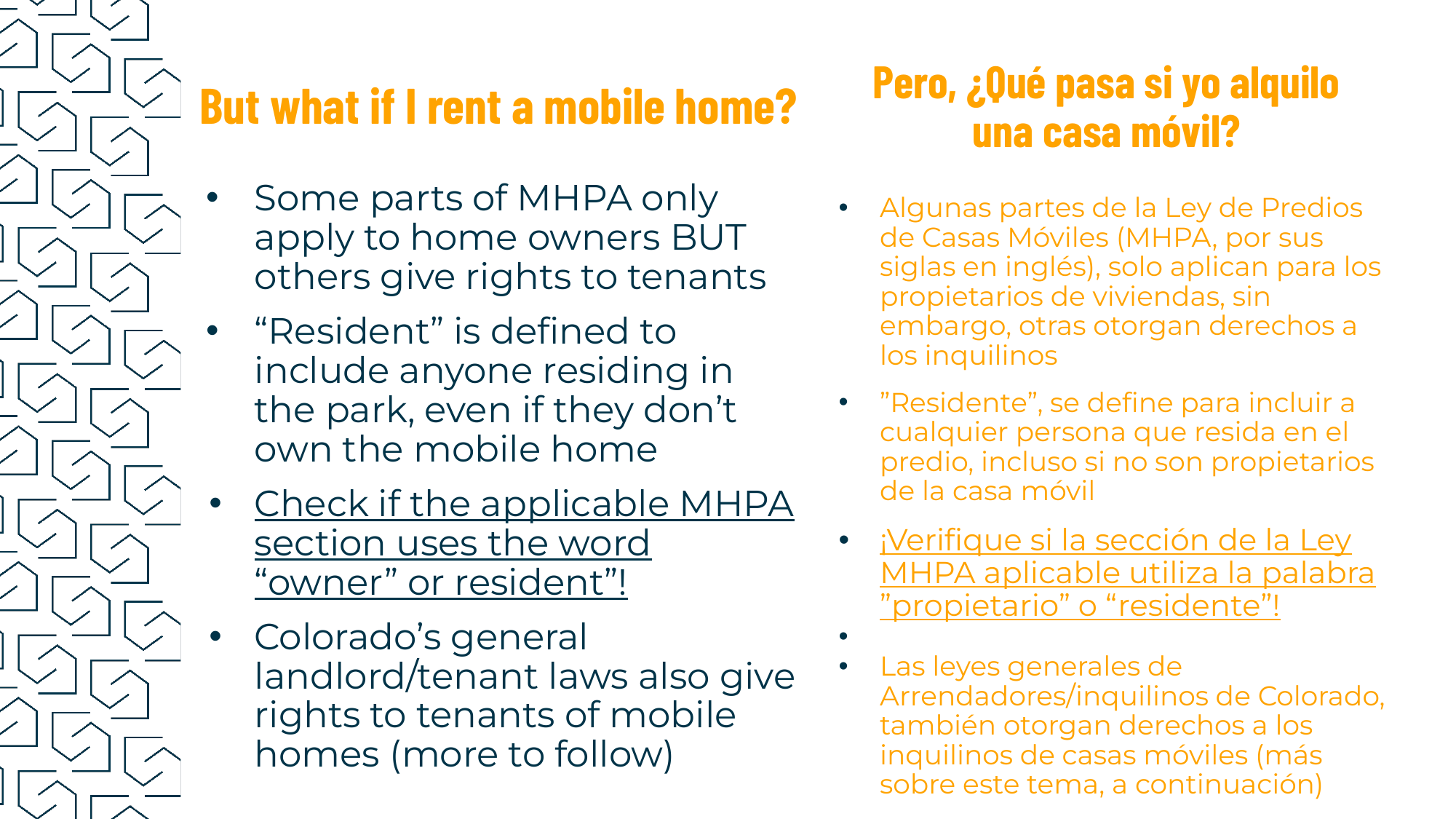

Pero, ¿Qué pasa si yo alquilo una casa móvil?
But what if I rent a mobile home?

Some parts of MHPA only apply to home owners BUT others give rights to tenants
“Resident” is defined to include anyone residing in the park, even if they don’t own the mobile home
Check if the applicable MHPA section uses the word “owner” or resident”!
Colorado’s general landlord/tenant laws also give rights to tenants of mobile homes (more to follow)

Algunas partes de la Ley de Predios de Casas Móviles (MHPA, por sus siglas en inglés), solo aplican para los propietarios de viviendas, sin embargo, otras otorgan derechos a los inquilinos
”Residente”, se define para incluir a cualquier persona que resida en el predio, incluso si no son propietarios de la casa móvil
¡Verifique si la sección de la Ley MHPA aplicable utiliza la palabra ”propietario” o “residente”!

Las leyes generales de Arrendadores/inquilinos de Colorado, también otorgan derechos a los inquilinos de casas móviles (más sobre este tema, a continuación)